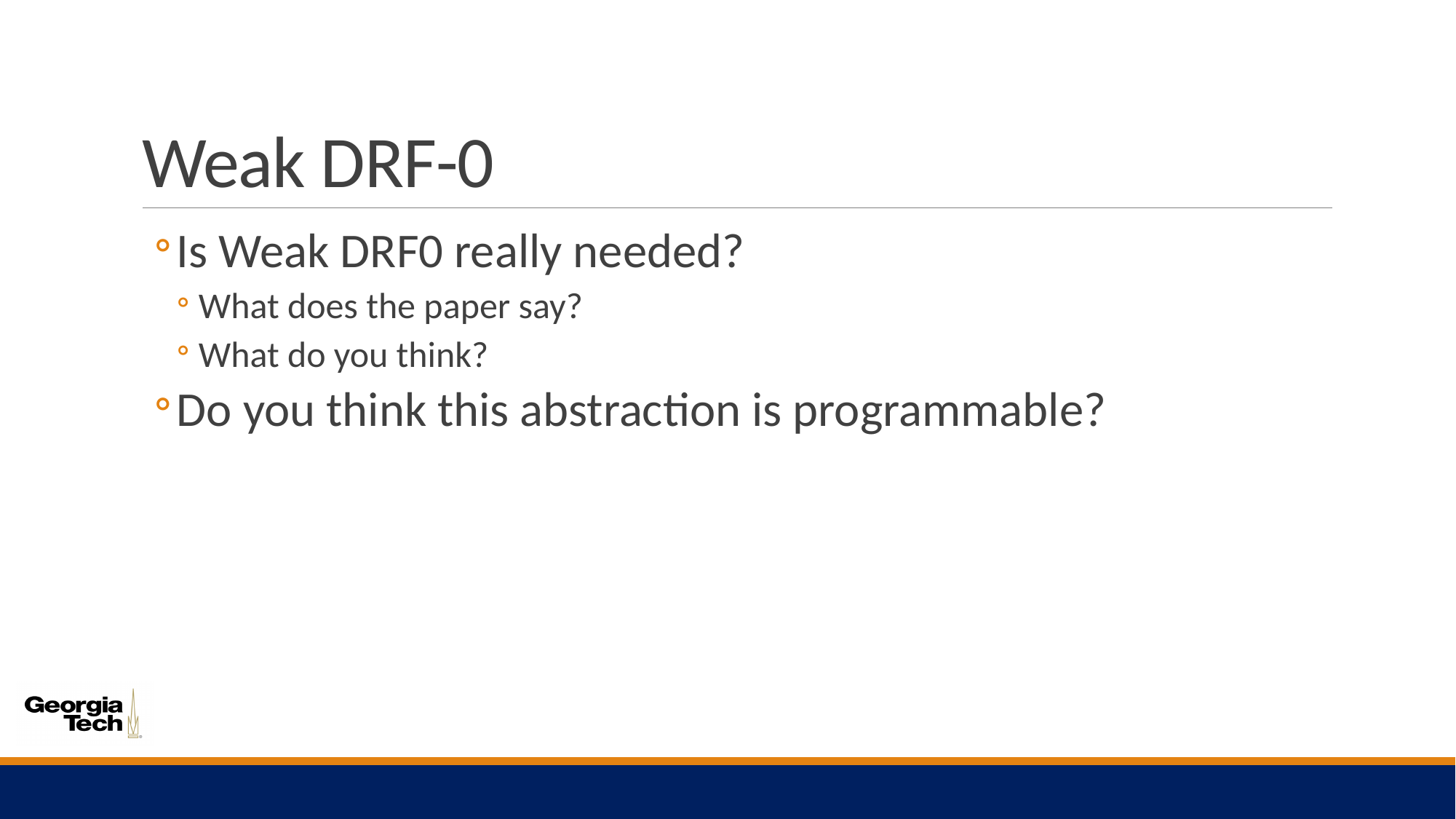

# Weak DRF-0
Is Weak DRF0 really needed?
What does the paper say?
What do you think?
Do you think this abstraction is programmable?